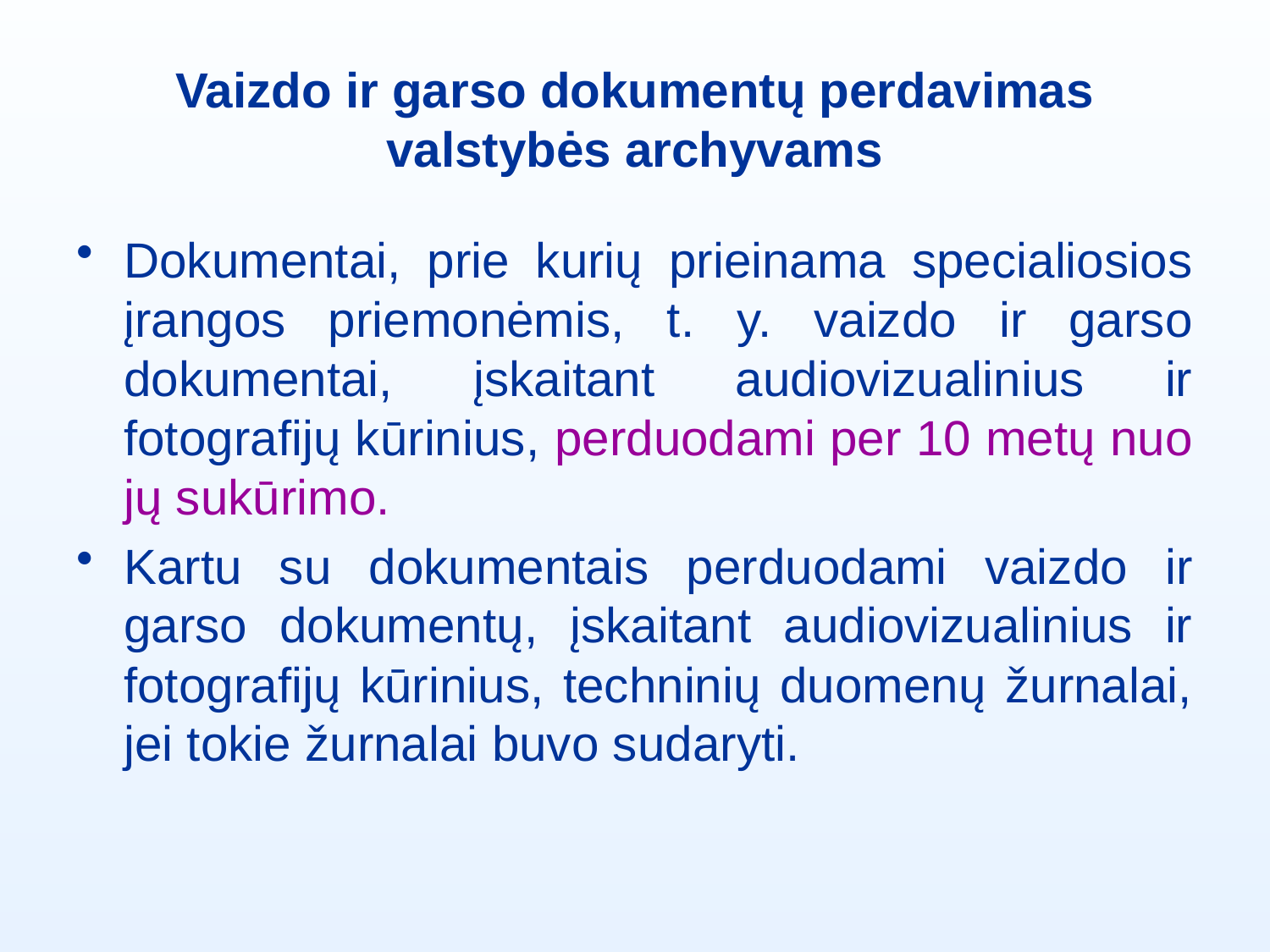

# Vaizdo ir garso dokumentų perdavimas valstybės archyvams
Dokumentai, prie kurių prieinama specialiosios įrangos priemonėmis, t. y. vaizdo ir garso dokumentai, įskaitant audiovizualinius ir fotografijų kūrinius, perduodami per 10 metų nuo jų sukūrimo.
Kartu su dokumentais perduodami vaizdo ir garso dokumentų, įskaitant audiovizualinius ir fotografijų kūrinius, techninių duomenų žurnalai, jei tokie žurnalai buvo sudaryti.